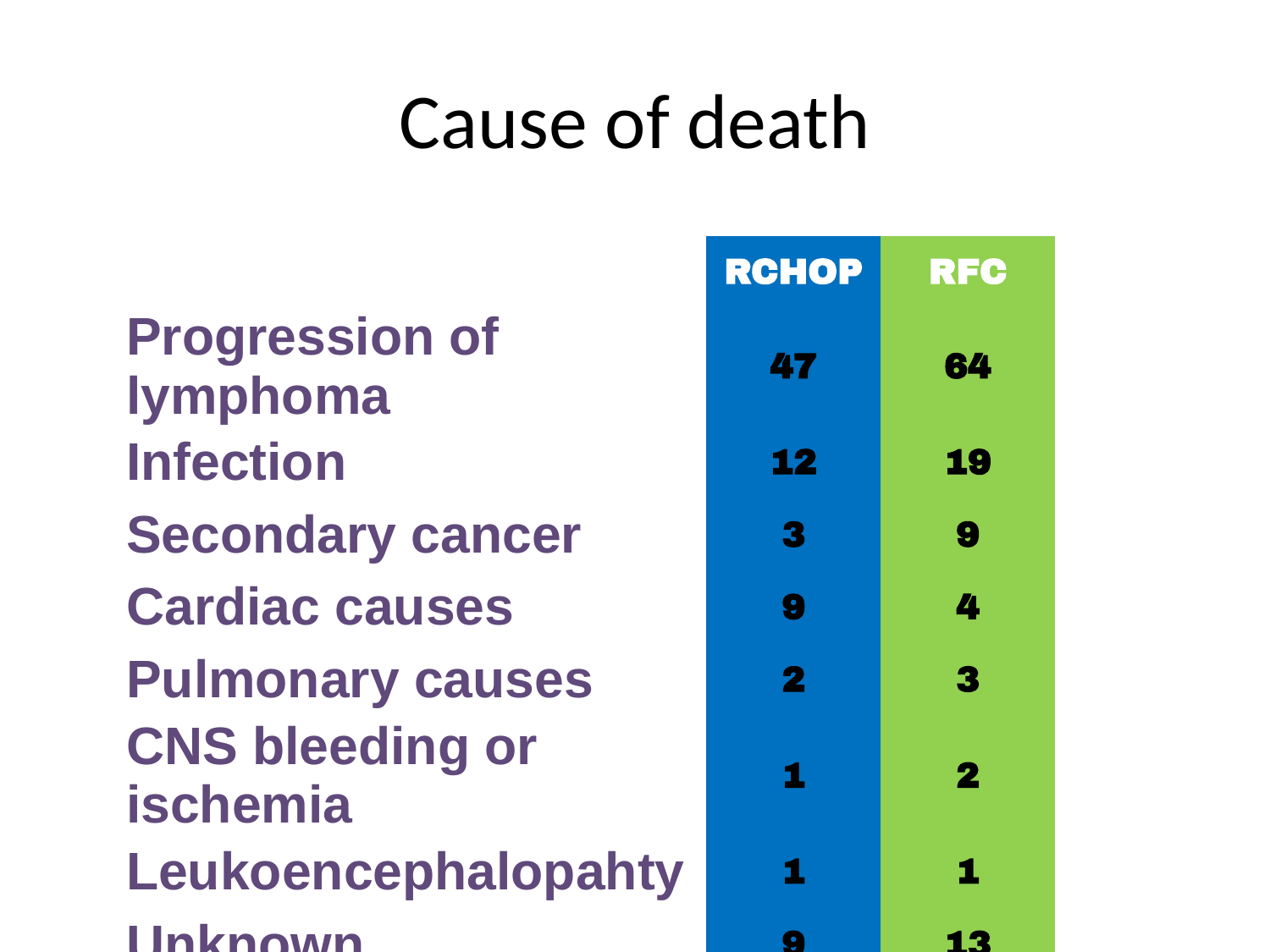

# Cause of death
|  | RCHOP | RFC |
| --- | --- | --- |
| Progression of lymphoma | 47 | 64 |
| Infection | 12 | 19 |
| Secondary cancer | 3 | 9 |
| Cardiac causes | 9 | 4 |
| Pulmonary causes | 2 | 3 |
| CNS bleeding or ischemia | 1 | 2 |
| Leukoencephalopahty | 1 | 1 |
| Unknown | 9 | 13 |